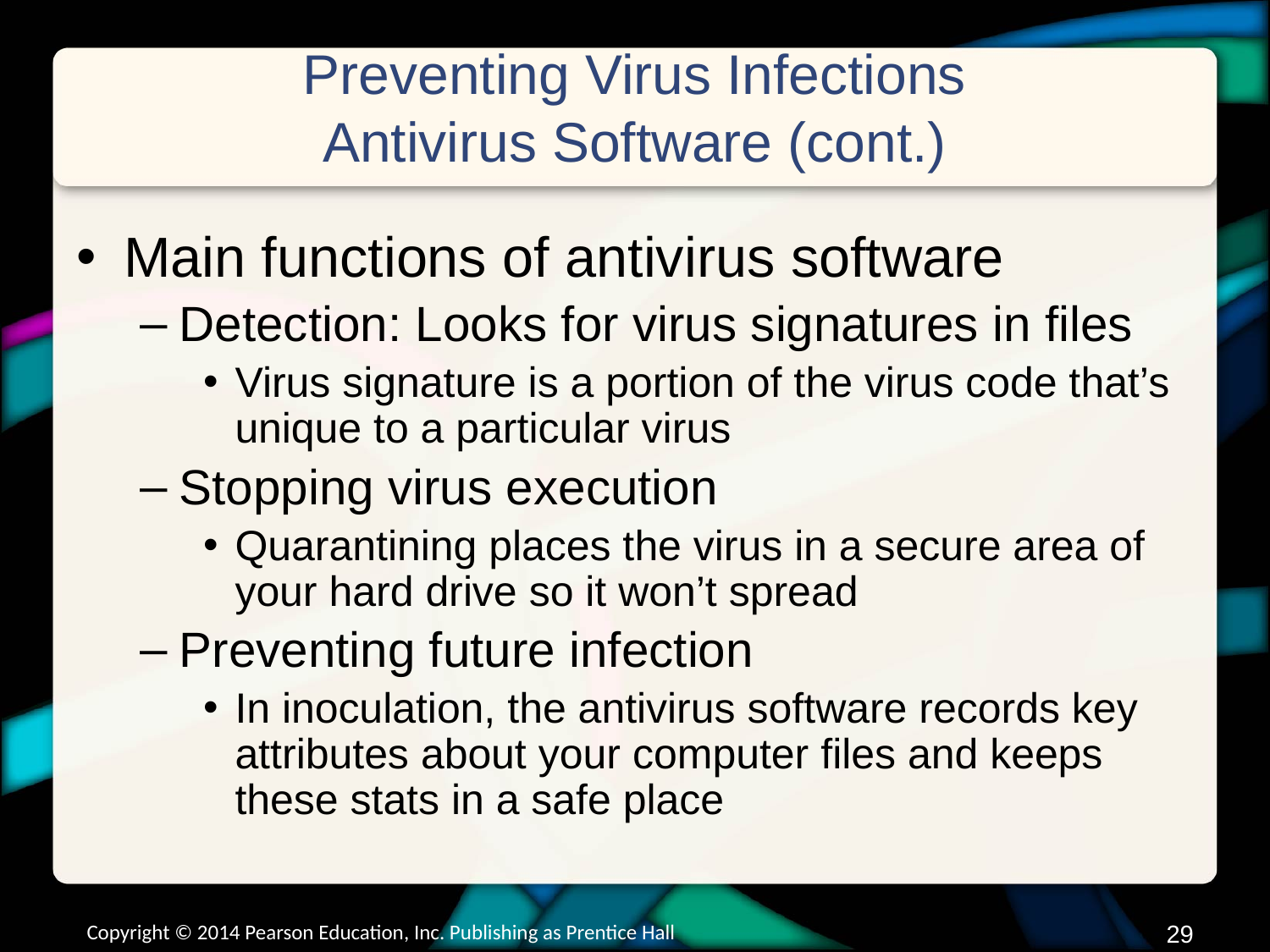

# Preventing Virus Infections Antivirus Software (cont.)
Main functions of antivirus software
Detection: Looks for virus signatures in files
Virus signature is a portion of the virus code that’s unique to a particular virus
Stopping virus execution
Quarantining places the virus in a secure area of your hard drive so it won’t spread
Preventing future infection
In inoculation, the antivirus software records key attributes about your computer files and keeps these stats in a safe place
Copyright © 2014 Pearson Education, Inc. Publishing as Prentice Hall
29